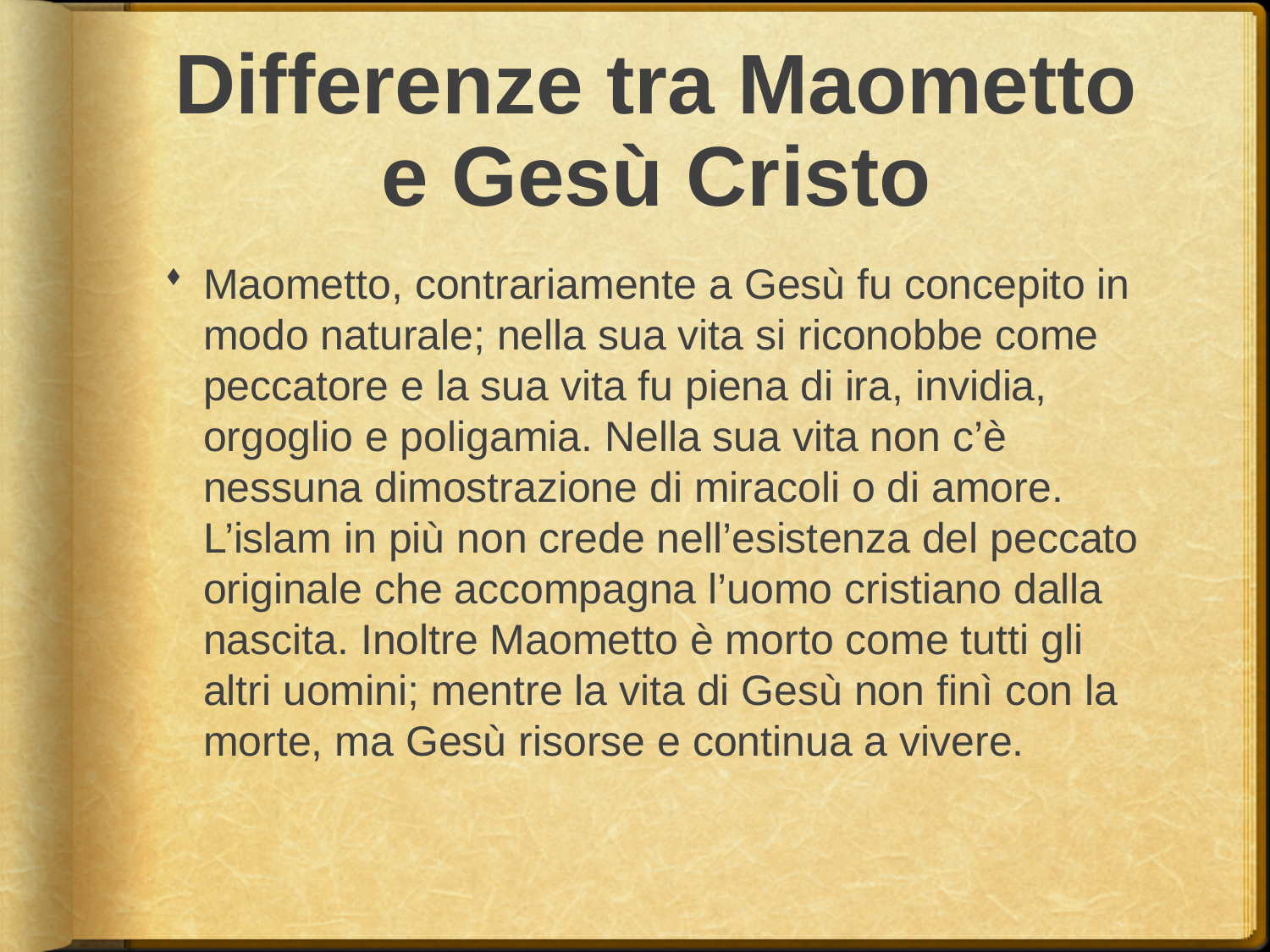

# Differenze tra Maometto e Gesù Cristo
Maometto, contrariamente a Gesù fu concepito in modo naturale; nella sua vita si riconobbe come peccatore e la sua vita fu piena di ira, invidia, orgoglio e poligamia. Nella sua vita non c’è nessuna dimostrazione di miracoli o di amore. L’islam in più non crede nell’esistenza del peccato originale che accompagna l’uomo cristiano dalla nascita. Inoltre Maometto è morto come tutti gli altri uomini; mentre la vita di Gesù non finì con la morte, ma Gesù risorse e continua a vivere.